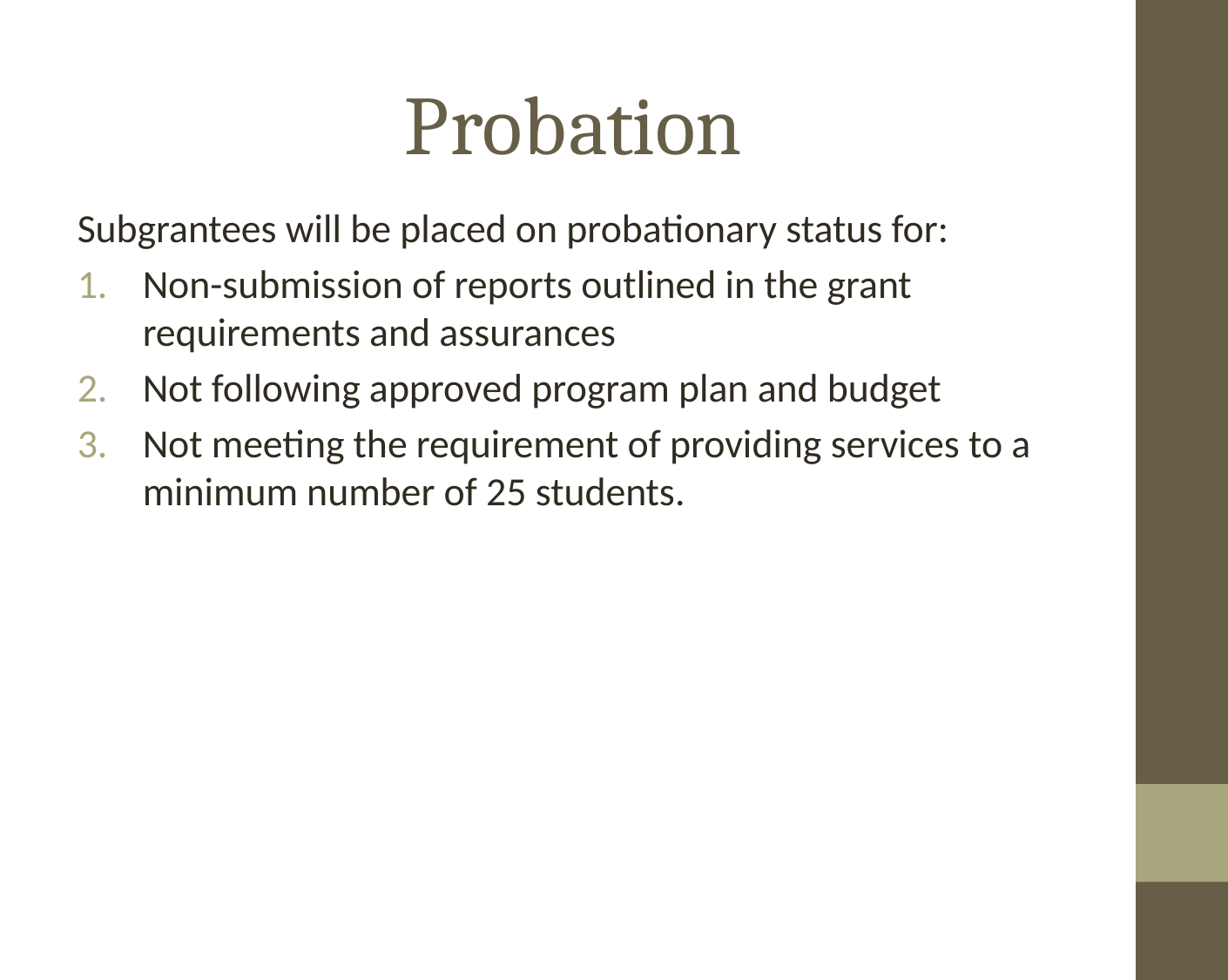

# Probation
Subgrantees will be placed on probationary status for:
Non-submission of reports outlined in the grant requirements and assurances
Not following approved program plan and budget
Not meeting the requirement of providing services to a minimum number of 25 students.